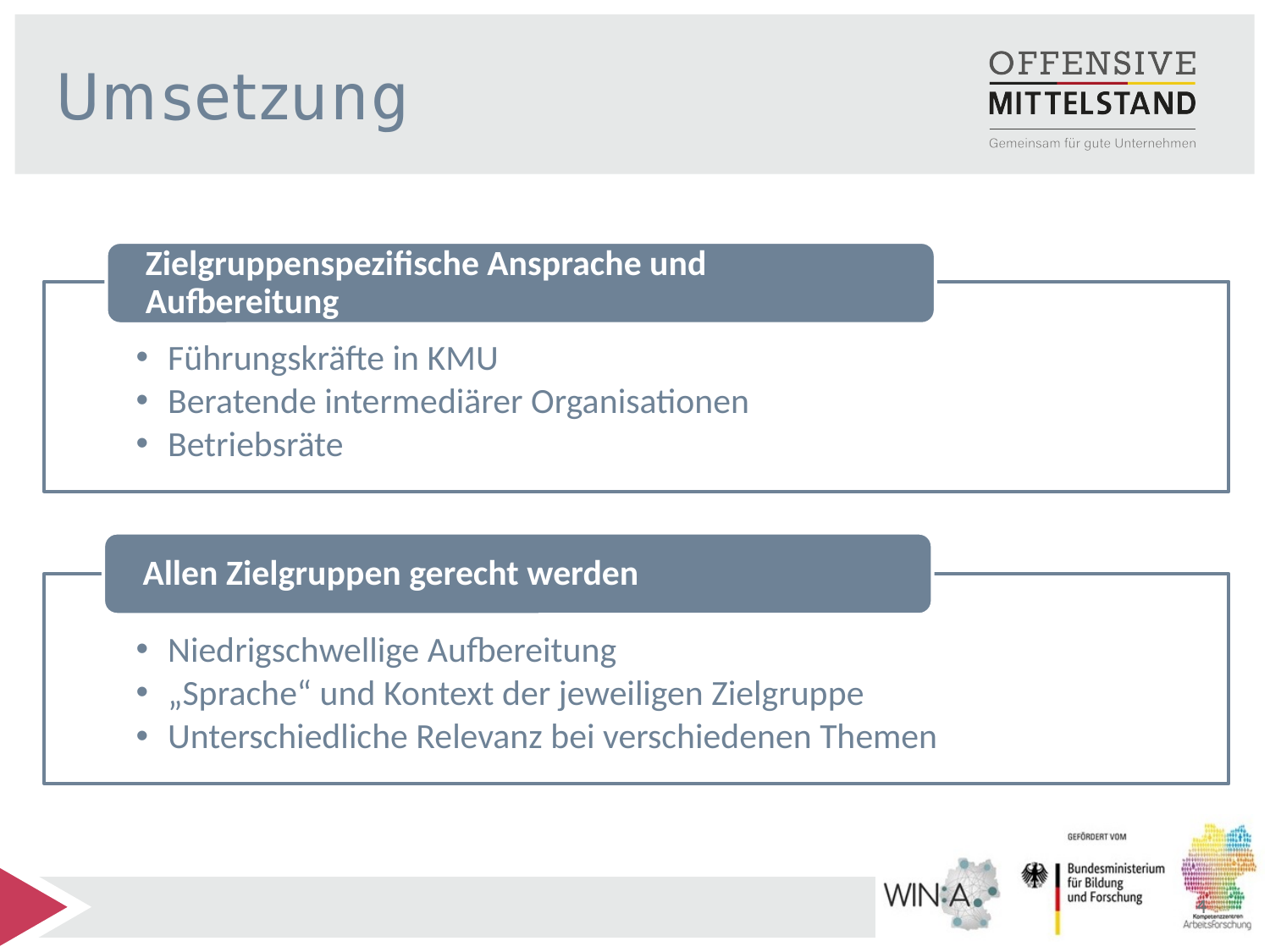

Umsetzung
Führungskräfte in KMU
Beratende intermediärer Organisationen
Betriebsräte
Zielgruppenspezifische Ansprache und Aufbereitung
Niedrigschwellige Aufbereitung
„Sprache“ und Kontext der jeweiligen Zielgruppe
Unterschiedliche Relevanz bei verschiedenen Themen
Allen Zielgruppen gerecht werden
4